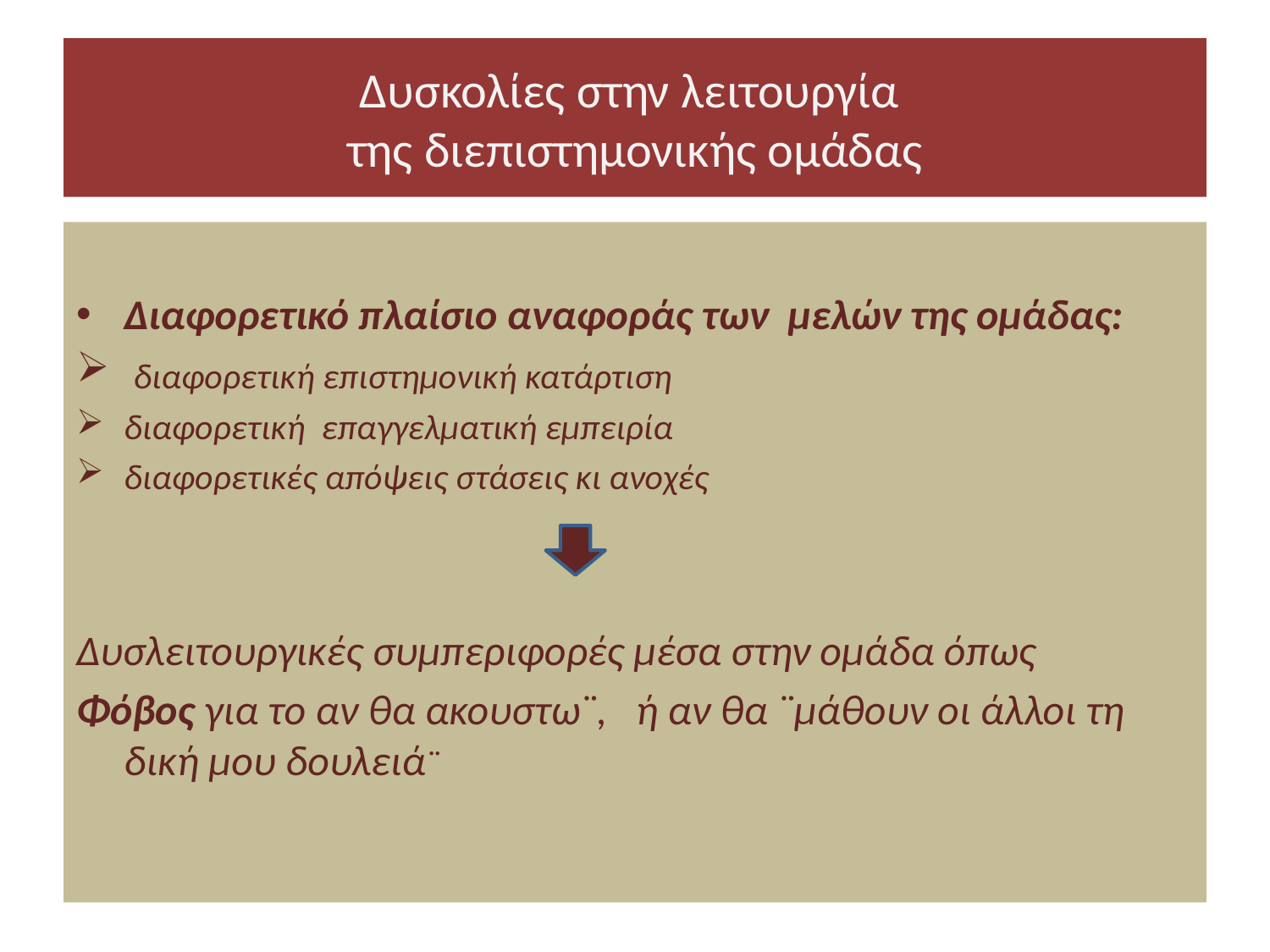

# Δυσκολίες στην λειτουργία της διεπιστημονικής ομάδας

Διαφορετικό πλαίσιο αναφοράς των  μελών της ομάδας:
 διαφορετική επιστημονική κατάρτιση
διαφορετική  επαγγελματική εμπειρία
διαφορετικές απόψεις στάσεις κι ανοχές

Δυσλειτουργικές συμπεριφορές μέσα στην ομάδα όπως
Φόβος για το αν θα ακουστω¨,   ή αν θα ¨μάθουν οι άλλοι τη δική μου δουλειά¨